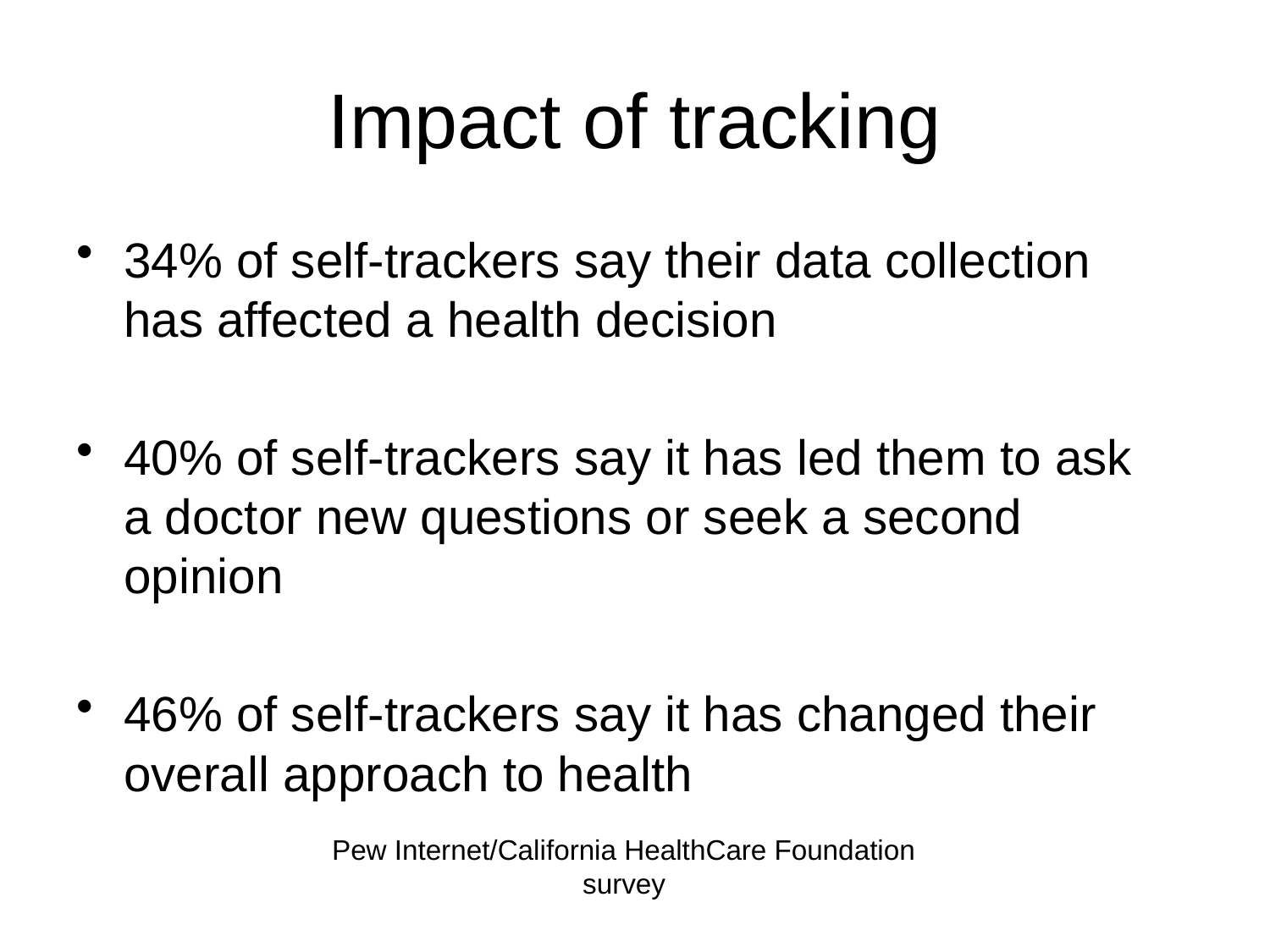

# Impact of tracking
34% of self-trackers say their data collection has affected a health decision

40% of self-trackers say it has led them to ask a doctor new questions or seek a second opinion

46% of self-trackers say it has changed their overall approach to health

Pew Internet/California HealthCare Foundation survey